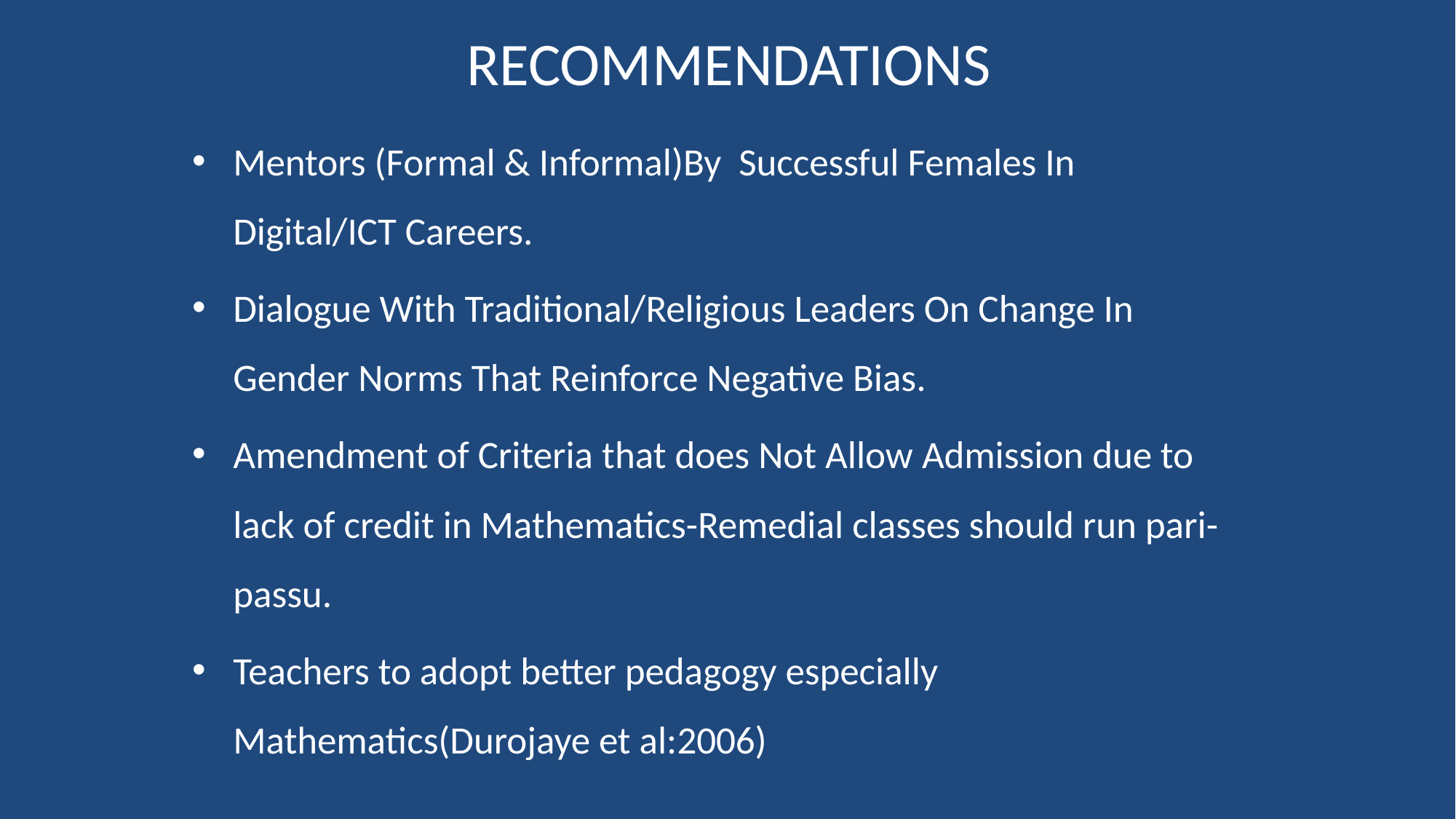

# RECOMMENDATIONS
Mentors (Formal & Informal)By  Successful Females In Digital/ICT Careers.
Dialogue With Traditional/Religious Leaders On Change In  Gender Norms That Reinforce Negative Bias.
Amendment of Criteria that does Not Allow Admission due to lack of credit in Mathematics-Remedial classes should run pari-passu.
Teachers to adopt better pedagogy especially Mathematics(Durojaye et al:2006)